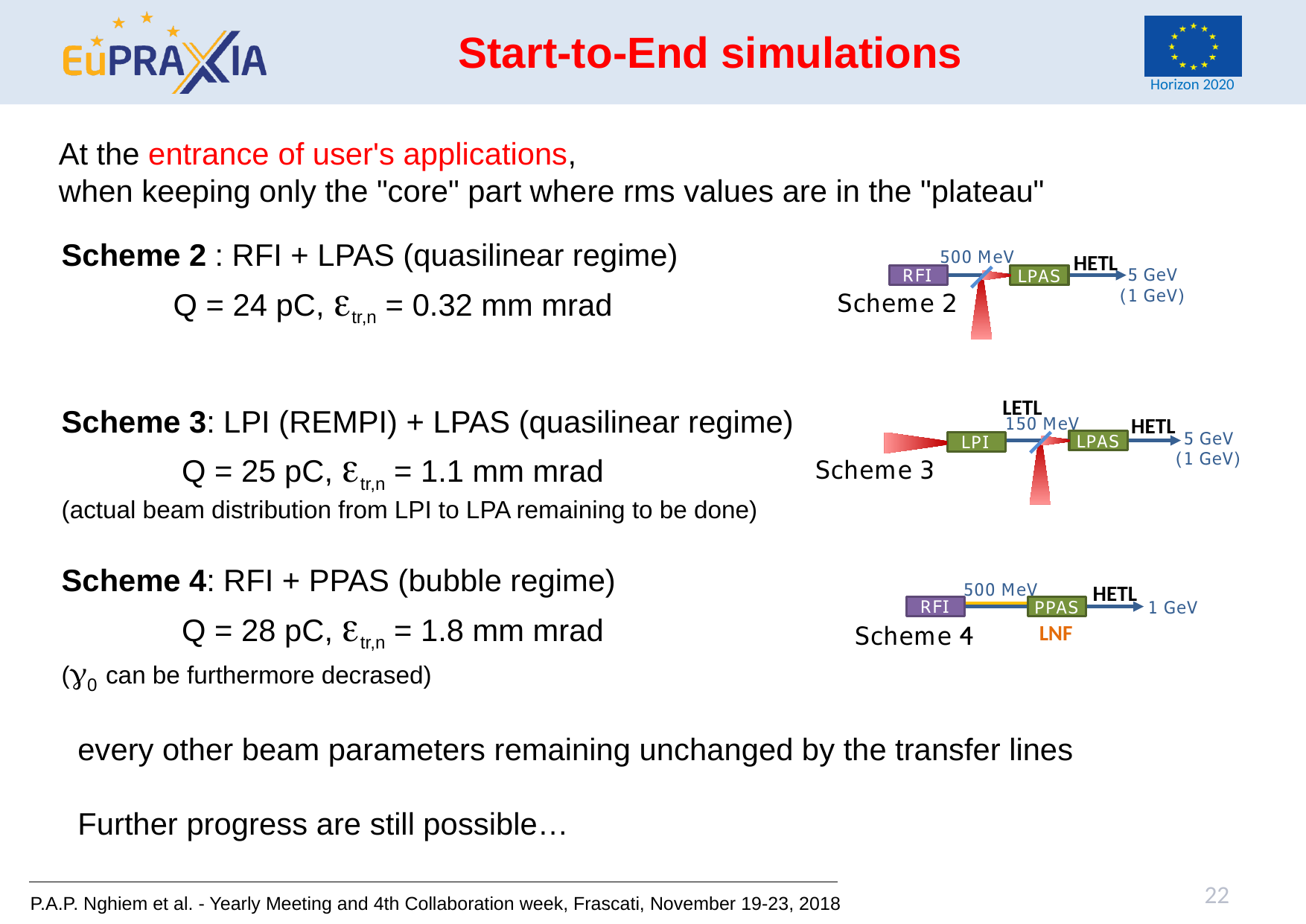

Start-to-End simulations
At the entrance of user's applications,
when keeping only the "core" part where rms values are in the "plateau"

Scheme 2 : RFI + LPAS (quasilinear regime)
	Q = 24 pC, εtr,n = 0.32 mm mrad

Scheme 3: LPI (REMPI) + LPAS (quasilinear regime)
	 Q = 25 pC, εtr,n = 1.1 mm mrad
(actual beam distribution from LPI to LPA remaining to be done)

Scheme 4: RFI + PPAS (bubble regime)
	 Q = 28 pC, εtr,n = 1.8 mm mrad
(γ0 can be furthermore decrased)
500 MeV
HETL
5 GeV
(1 GeV)

RFI
LPAS

Scheme 2
LETL
HETL
150 MeV

5 GeV
(1 GeV)

LPAS
LPI

Scheme 3
500 MeV
HETL
1 GeV
RFI
PPAS
LNF
Scheme 4
every other beam parameters remaining unchanged by the transfer lines

Further progress are still possible…
22